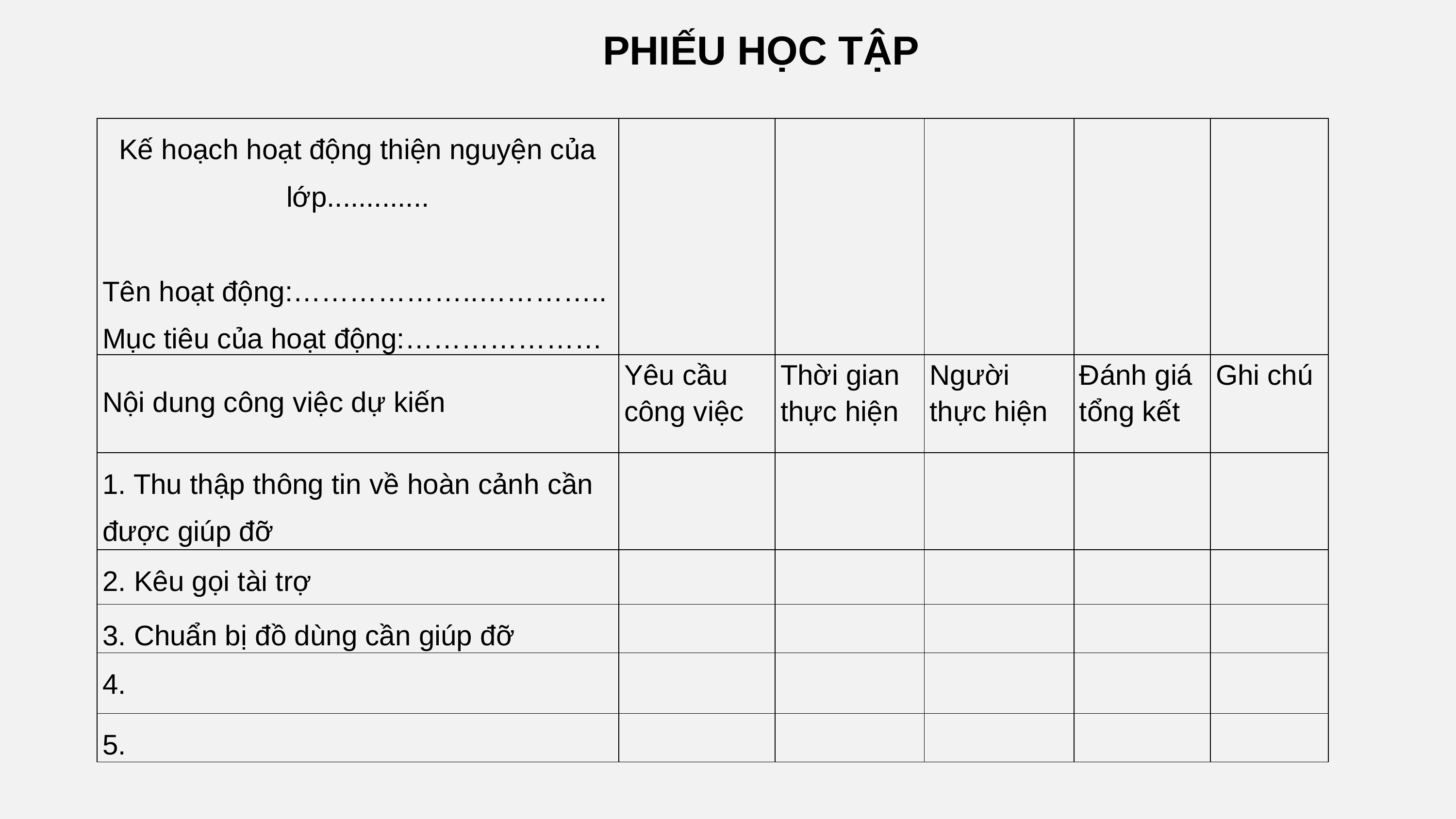

PHIẾU HỌC TẬP
| Kế hoạch hoạt động thiện nguyện của lớp.............   Tên hoạt động:………………..………….. Mục tiêu của hoạt động:………………… |  |  |  |  |  |
| --- | --- | --- | --- | --- | --- |
| Nội dung công việc dự kiến | Yêu cầu công việc | Thời gian thực hiện | Người thực hiện | Đánh giá tổng kết | Ghi chú |
| 1. Thu thập thông tin về hoàn cảnh cần được giúp đỡ |  |  |  |  |  |
| 2. Kêu gọi tài trợ |  |  |  |  |  |
| 3. Chuẩn bị đồ dùng cần giúp đỡ |  |  |  |  |  |
| 4. |  |  |  |  |  |
| 5. |  |  |  |  |  |